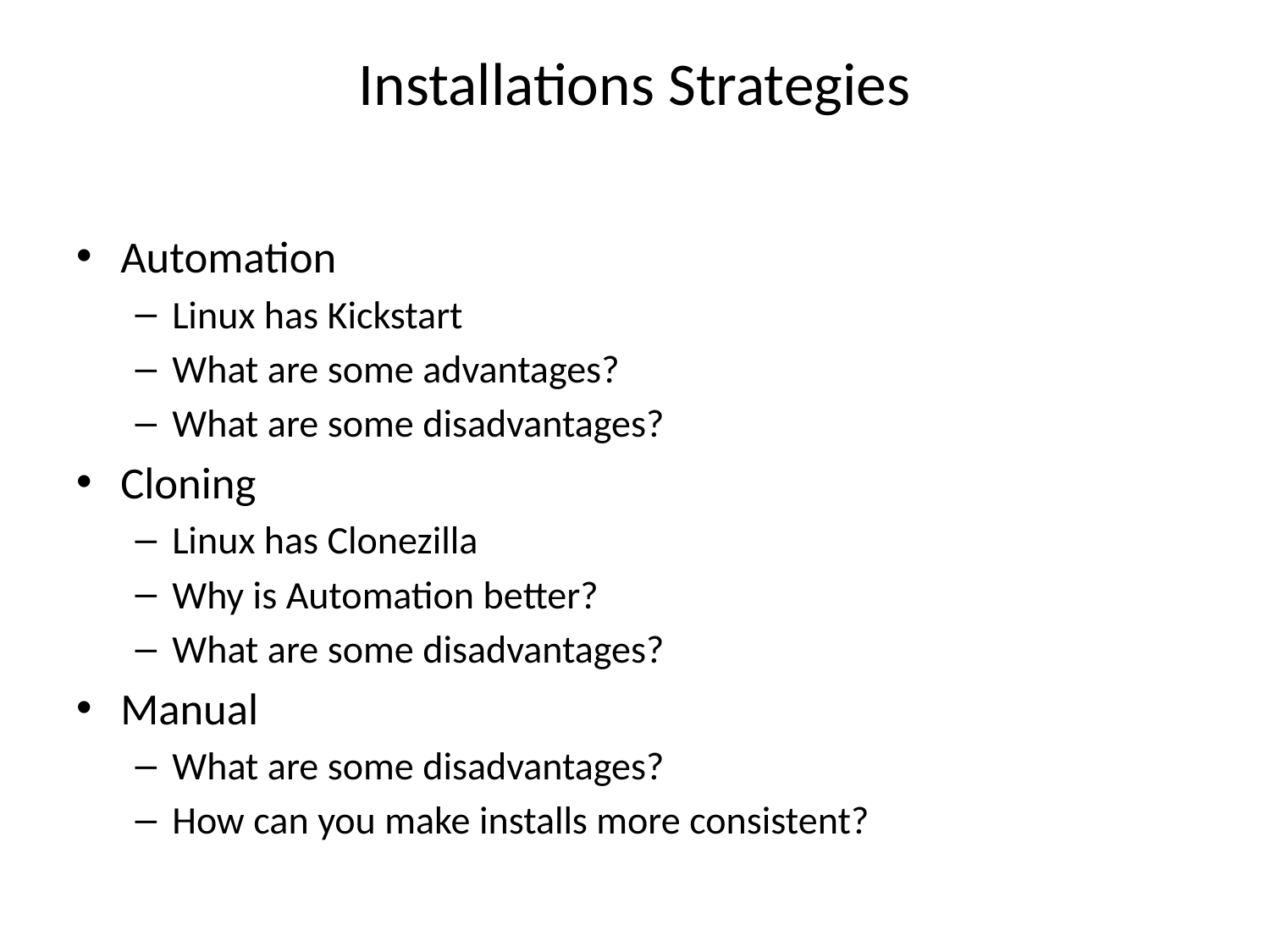

# Installations Strategies
Automation
Linux has Kickstart
What are some advantages?
What are some disadvantages?
Cloning
Linux has Clonezilla
Why is Automation better?
What are some disadvantages?
Manual
What are some disadvantages?
How can you make installs more consistent?